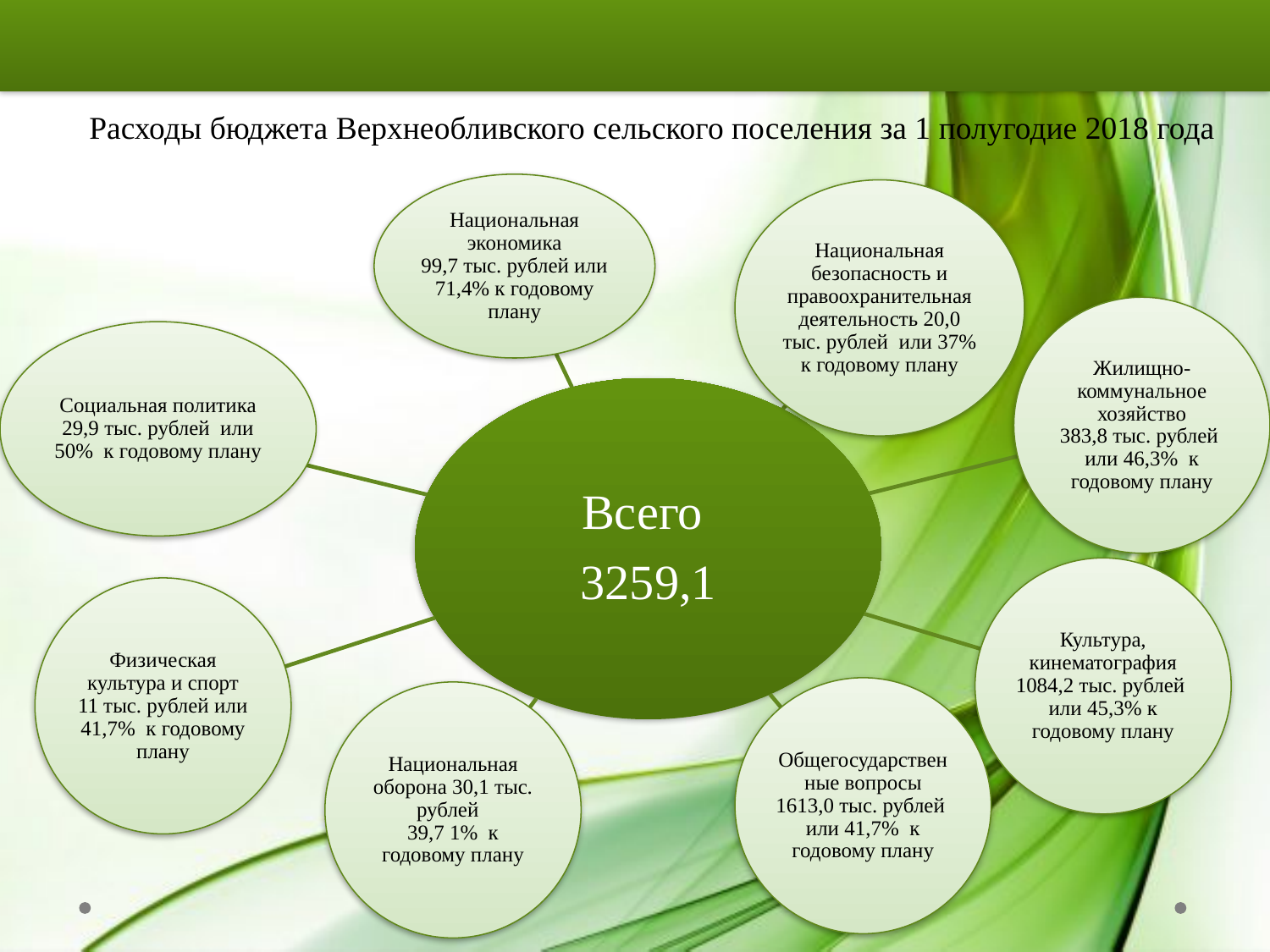

# Расходы бюджета Верхнеобливского сельского поселения за 1 полугодие 2018 года
Всего
3259,1

Национальная экономика
99,7 тыс. рублей или 71,4% к годовому плану

Национальная безопасность и правоохранительная деятельность 20,0 тыс. рублей  или 37% к годовому плану

Жилищно-коммунальное хозяйство
383,8 тыс. рублей  или 46,3%  к годовому плану

Культура, кинематография
1084,2 тыс. рублей  или 45,3% к годовому плану

Общегосударственные вопросы
1613,0 тыс. рублей  или 41,7%  к годовому плану

Национальная оборона 30,1 тыс. рублей
39,7 1%  к годовому плану

Физическая культура и спорт
11 тыс. рублей или 41,7%  к годовому плану

Социальная политика
29,9 тыс. рублей  или 50%  к годовому плану